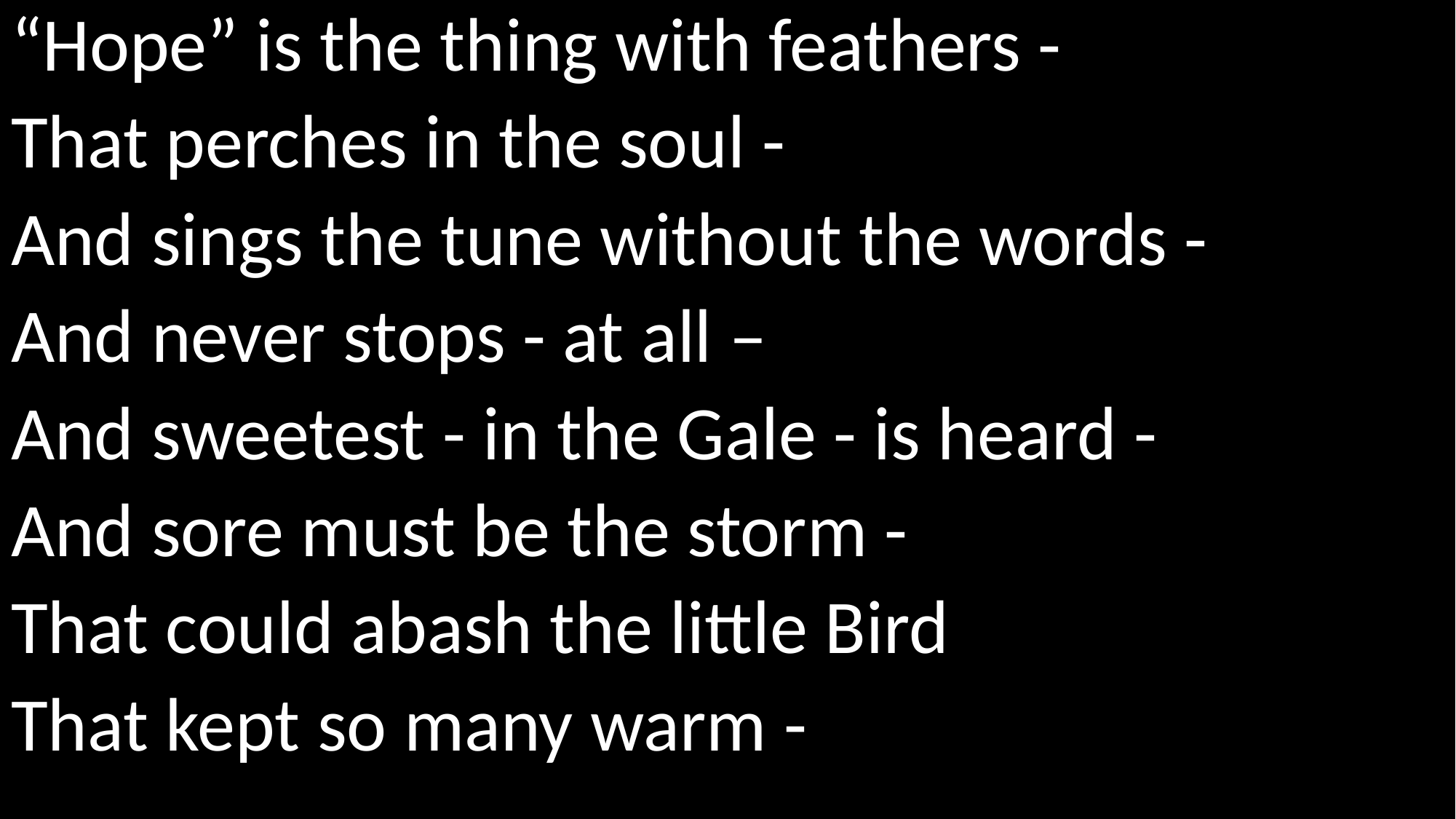

“Hope” is the thing with feathers -
That perches in the soul -
And sings the tune without the words -
And never stops - at all –
And sweetest - in the Gale - is heard -
And sore must be the storm -
That could abash the little Bird
That kept so many warm -